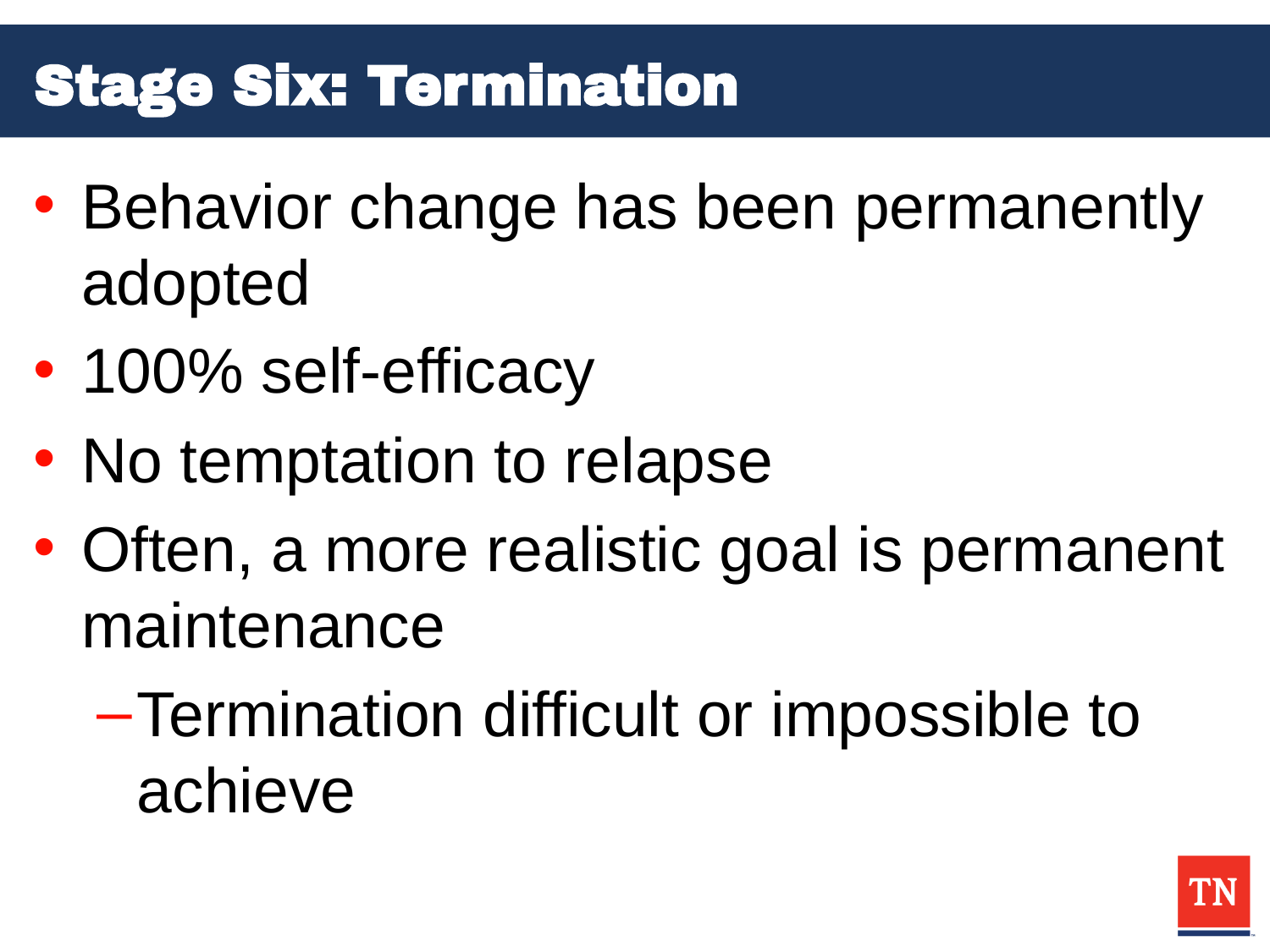

# Stage Six: Termination
Behavior change has been permanently adopted
100% self-efficacy
No temptation to relapse
Often, a more realistic goal is permanent maintenance
Termination difficult or impossible to achieve